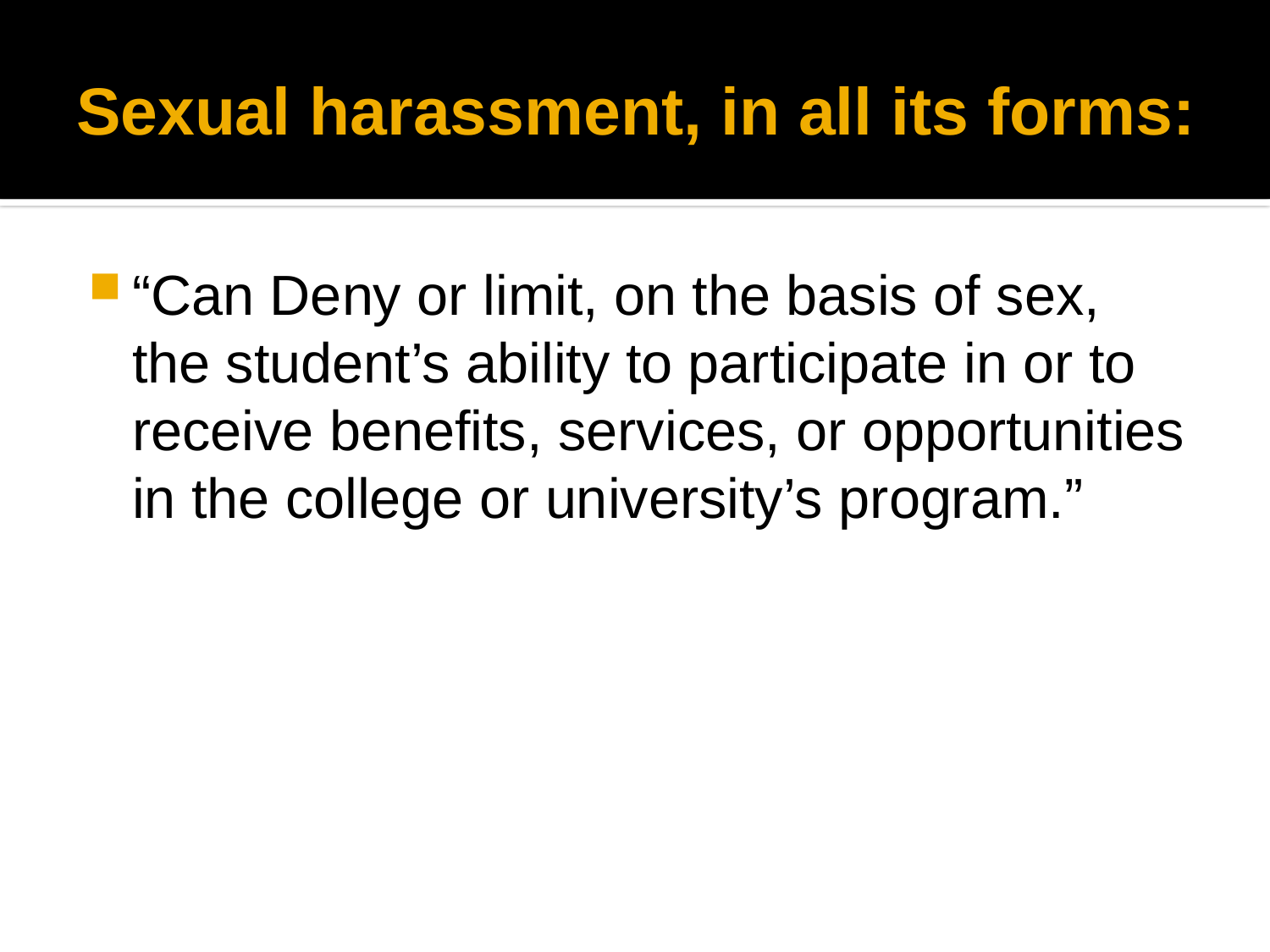

# Sexual harassment, in all its forms:
“Can Deny or limit, on the basis of sex, the student’s ability to participate in or to receive benefits, services, or opportunities in the college or university’s program.”